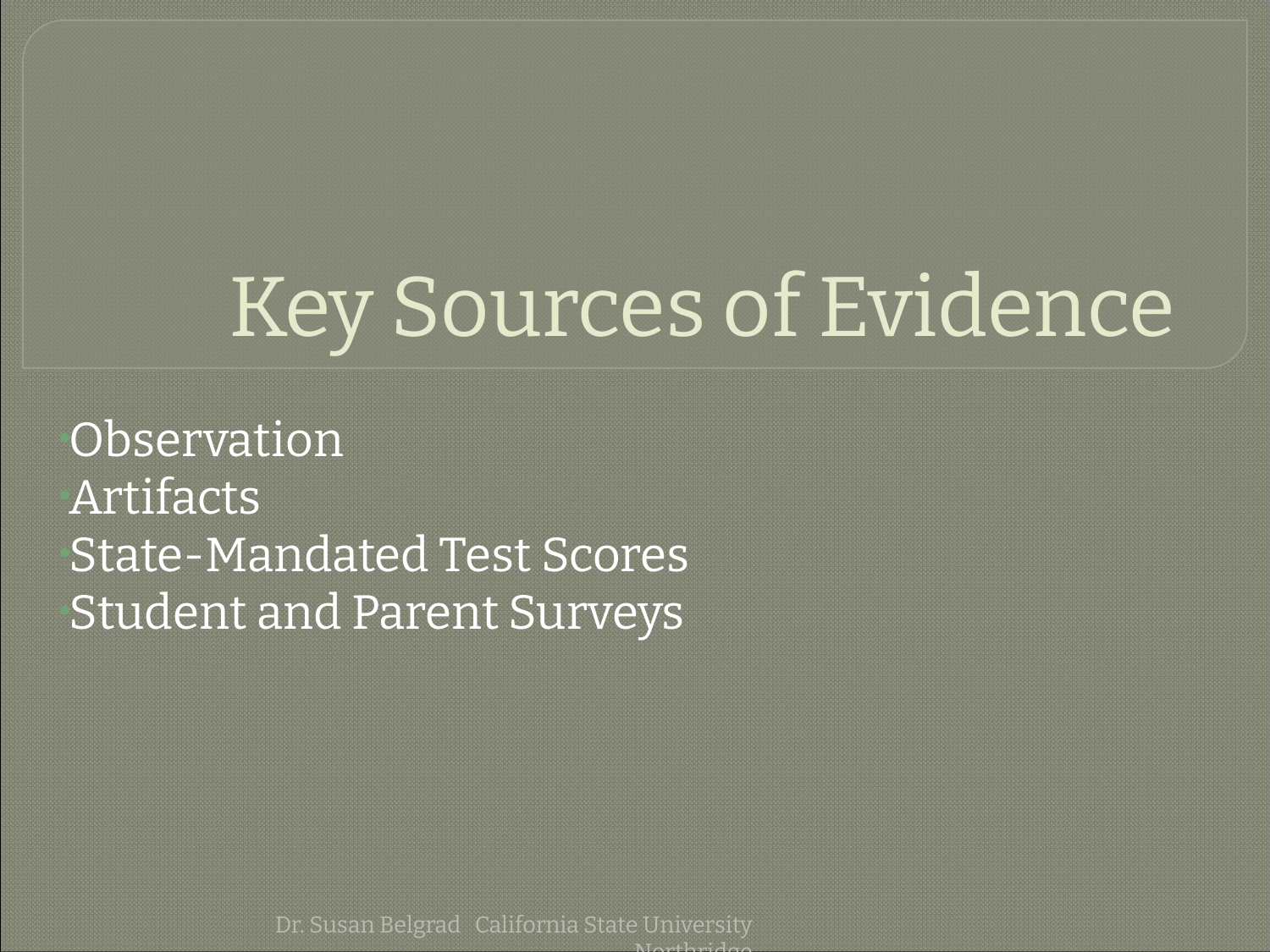

# Key Sources of Evidence
Observation
Artifacts
State-Mandated Test Scores
Student and Parent Surveys

Dr. Susan Belgrad   California State University Northridge